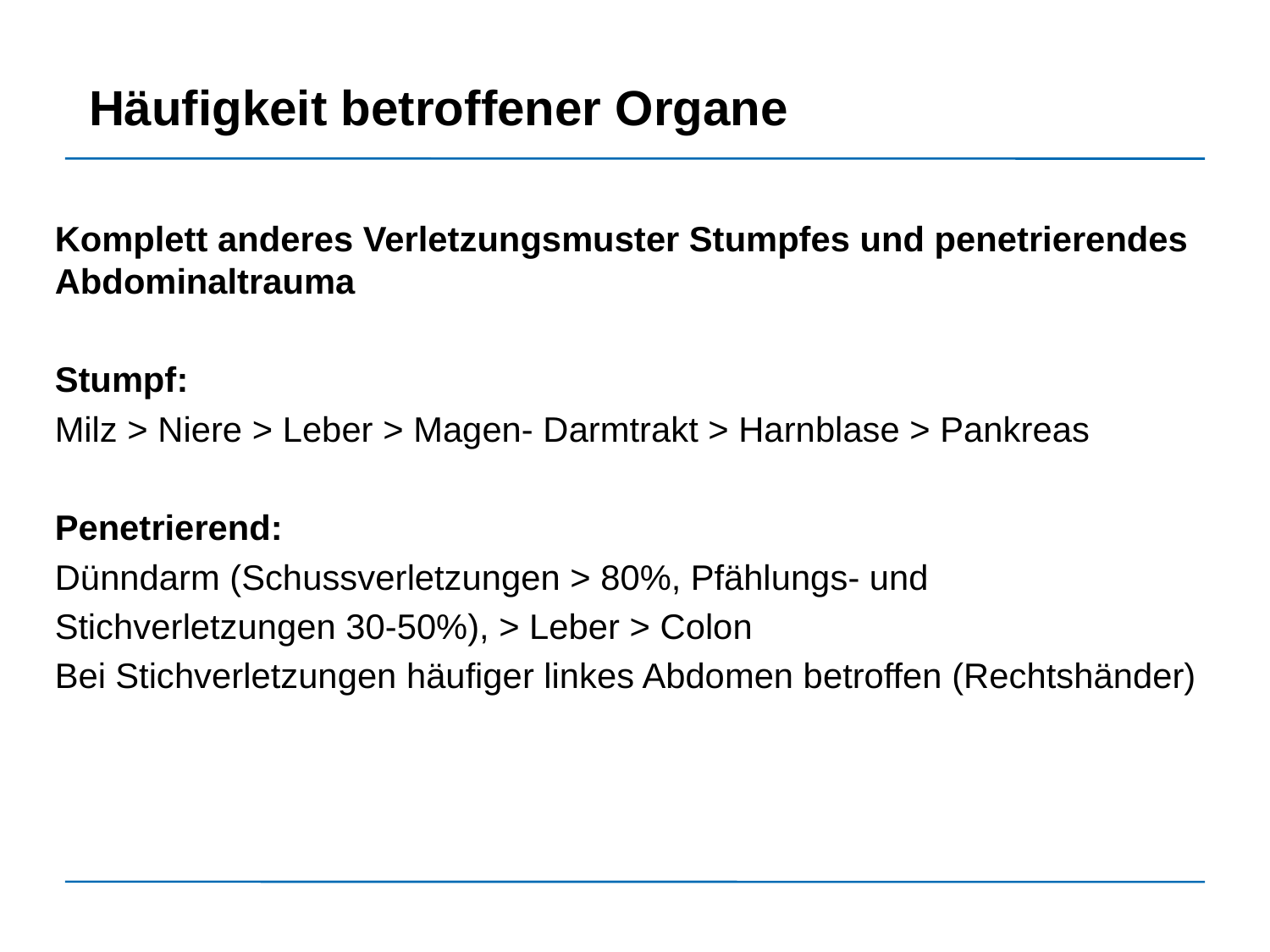

Häufigkeit betroffener Organe
Komplett anderes Verletzungsmuster Stumpfes und penetrierendes Abdominaltrauma

Stumpf:
Milz > Niere > Leber > Magen- Darmtrakt > Harnblase > Pankreas

Penetrierend:
Dünndarm (Schussverletzungen > 80%, Pfählungs- und
Stichverletzungen 30-50%), > Leber > Colon
Bei Stichverletzungen häufiger linkes Abdomen betroffen (Rechtshänder)